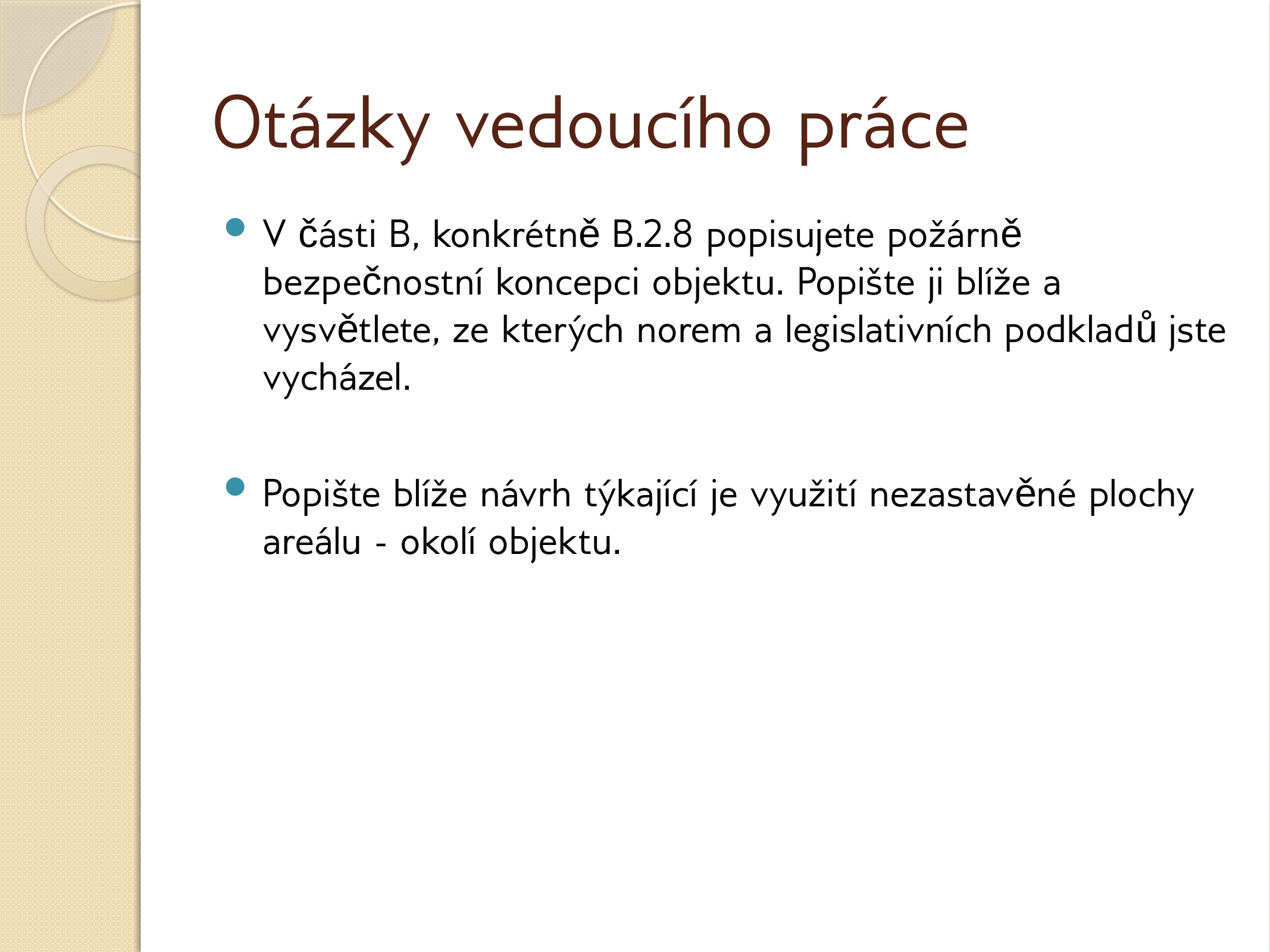

# Otázky vedoucího práce
V části B, konkrétně B.2.8 popisujete požárně bezpečnostní koncepci objektu. Popište ji blíže a vysvětlete, ze kterých norem a legislativních podkladů jste vycházel.

Popište blíže návrh týkající je využití nezastavěné plochy areálu - okolí objektu.